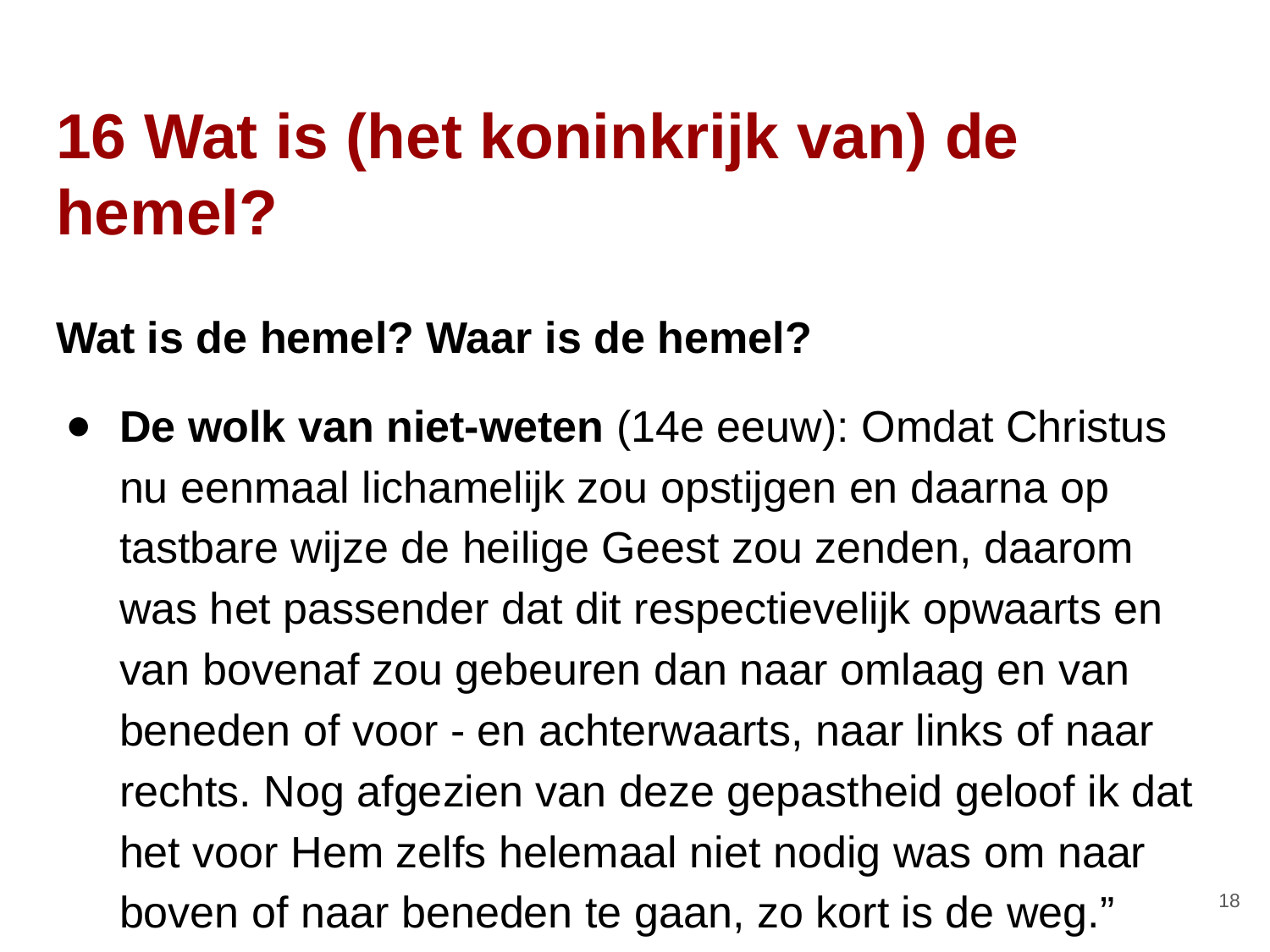

# 16 Wat is (het koninkrijk van) de hemel?
Wat is de hemel? Waar is de hemel?
De wolk van niet-weten (14e eeuw): Omdat Christus nu eenmaal lichamelijk zou opstijgen en daarna op tastbare wijze de heilige Geest zou zenden, daarom was het passender dat dit respectievelijk opwaarts en van bovenaf zou gebeuren dan naar omlaag en van beneden of voor - en achterwaarts, naar links of naar rechts. Nog afgezien van deze gepastheid geloof ik dat het voor Hem zelfs helemaal niet nodig was om naar boven of naar beneden te gaan, zo kort is de weg.”
18